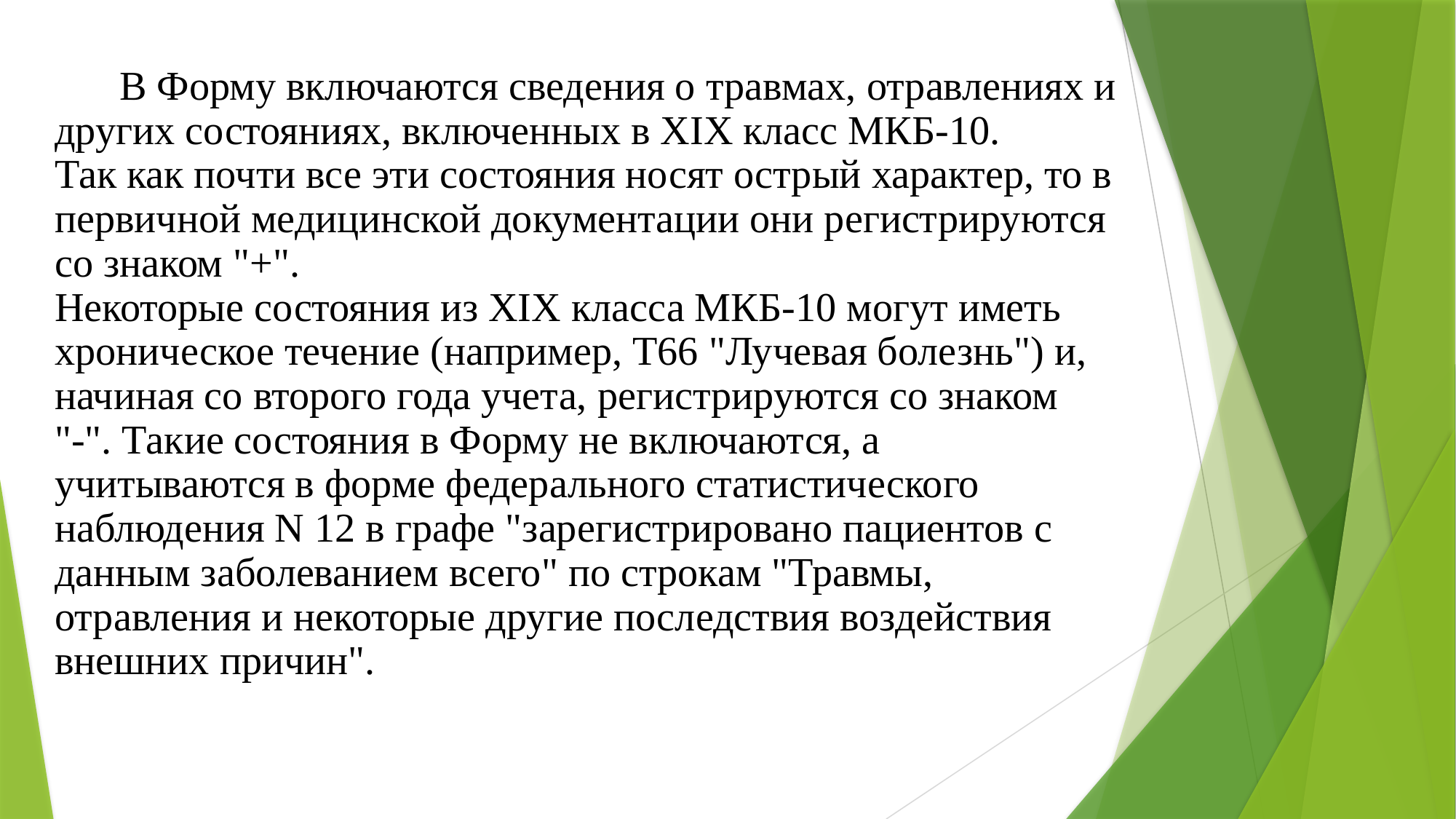

# В Форму включаются сведения о травмах, отравлениях и других состояниях, включенных в XIX класс МКБ-10. Так как почти все эти состояния носят острый характер, то в первичной медицинской документации они регистрируются со знаком "+". Некоторые состояния из XIX класса МКБ-10 могут иметь хроническое течение (например, T66 "Лучевая болезнь") и, начиная со второго года учета, регистрируются со знаком "-". Такие состояния в Форму не включаются, а учитываются в форме федерального статистического наблюдения N 12 в графе "зарегистрировано пациентов с данным заболеванием всего" по строкам "Травмы, отравления и некоторые другие последствия воздействия внешних причин".